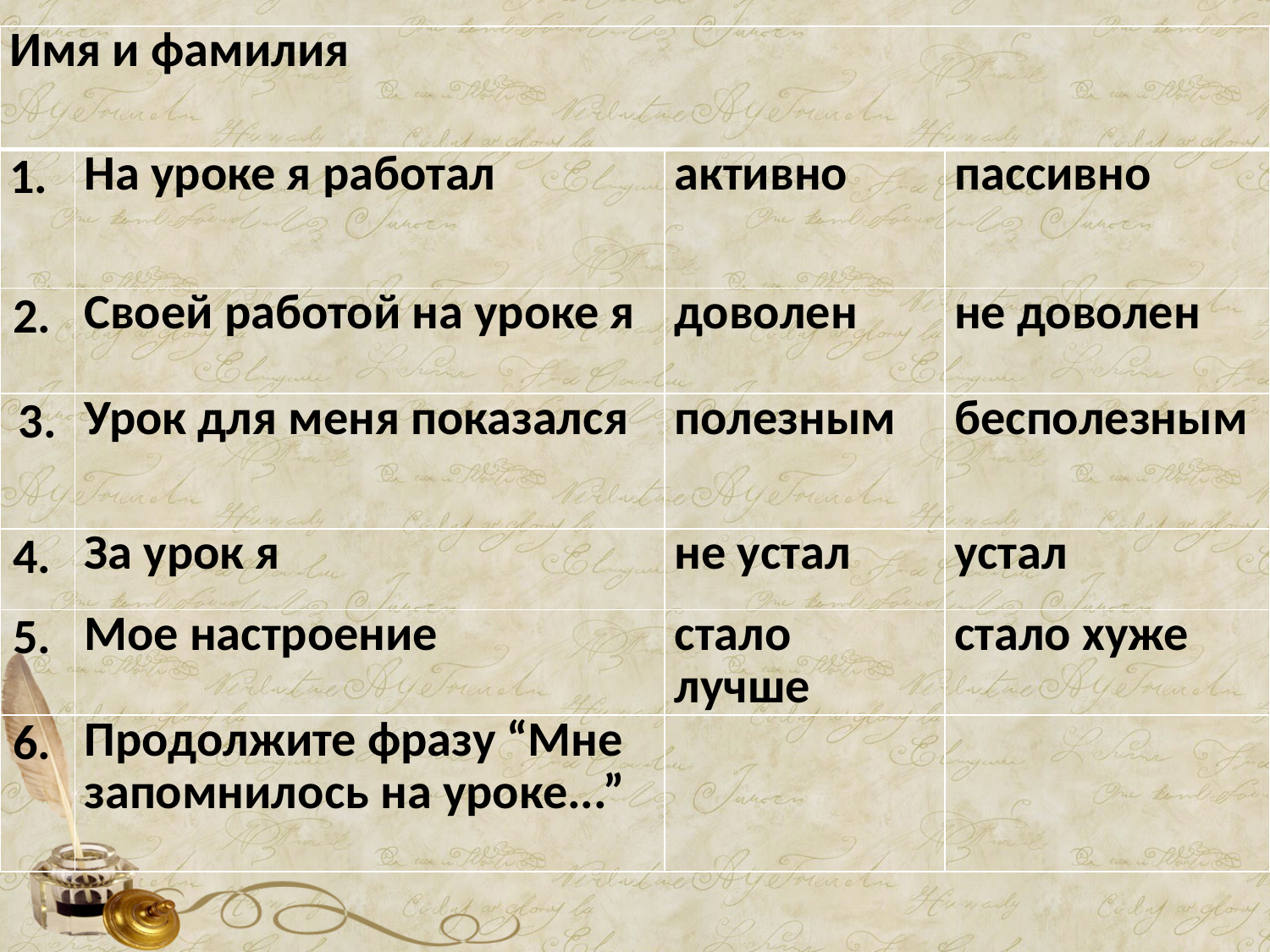

| Имя и фамилия |  |  |  |
| --- | --- | --- | --- |
|  | На уроке я работал | активно | пассивно |
| 2. | Своей работой на уроке я | доволен | не доволен |
| 3. | Урок для меня показался | полезным | бесполезным |
| 4. | За урок я | не устал | устал |
| 5. | Мое настроение | стало лучше | стало хуже |
| 6. | Продолжите фразу “Мне запомнилось на уроке...” |  |  |